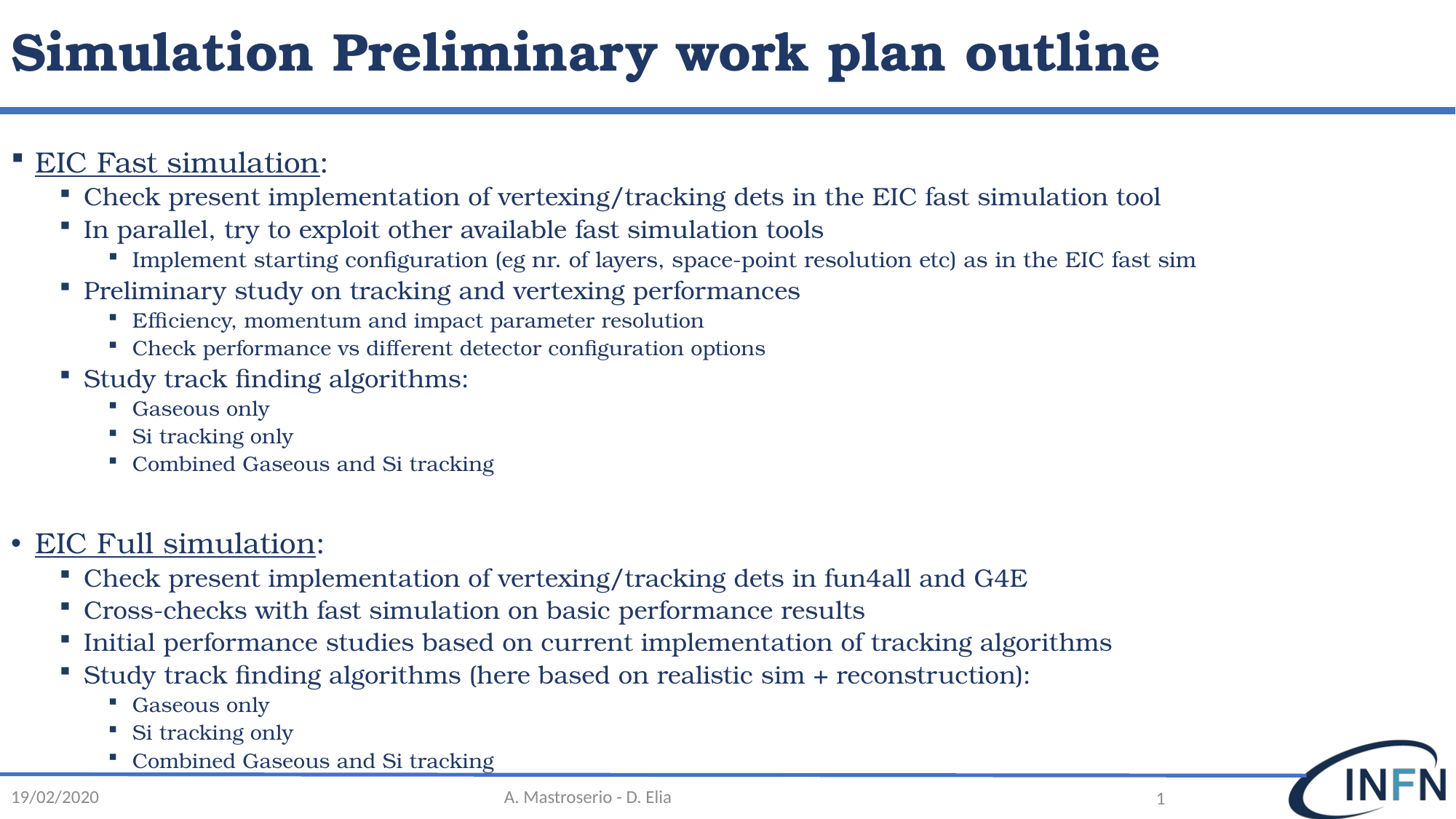

# Simulation Preliminary work plan outline

EIC Fast simulation:
Check present implementation of vertexing/tracking dets in the EIC fast simulation tool
In parallel, try to exploit other available fast simulation tools
Implement starting configuration (eg nr. of layers, space-point resolution etc) as in the EIC fast sim
Preliminary study on tracking and vertexing performances
Efficiency, momentum and impact parameter resolution
Check performance vs different detector configuration options
Study track finding algorithms:
Gaseous only
Si tracking only
Combined Gaseous and Si tracking

EIC Full simulation:
Check present implementation of vertexing/tracking dets in fun4all and G4E
Cross-checks with fast simulation on basic performance results
Initial performance studies based on current implementation of tracking algorithms
Study track finding algorithms (here based on realistic sim + reconstruction):
Gaseous only
Si tracking only
Combined Gaseous and Si tracking

19/02/2020
A. Mastroserio - D. Elia
1